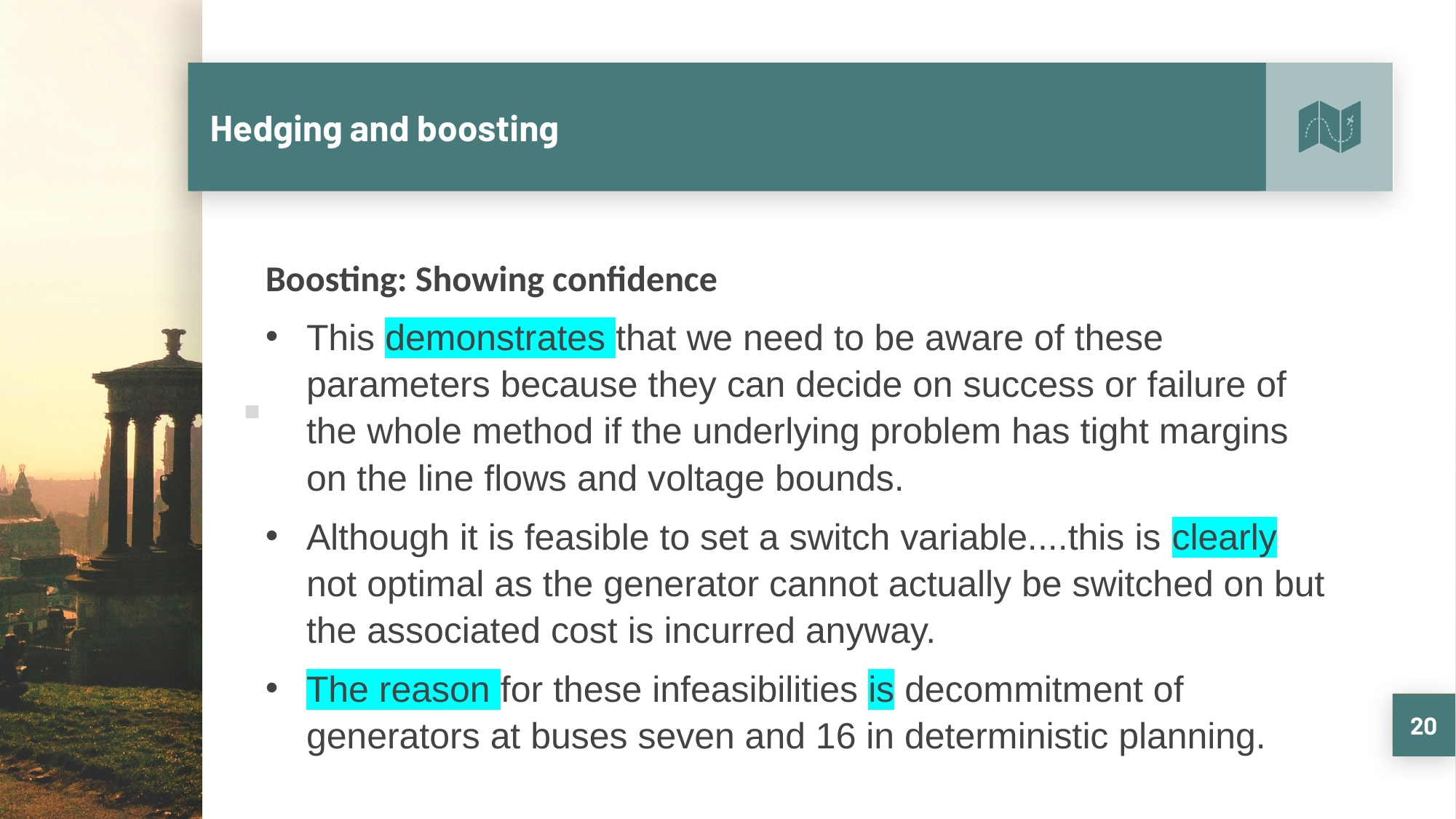

# Hedging and boosting

Boosting: Showing confidence
This demonstrates that we need to be aware of these parameters because they can decide on success or failure of the whole method if the underlying problem has tight margins on the line flows and voltage bounds.
Although it is feasible to set a switch variable....this is clearly not optimal as the generator cannot actually be switched on but the associated cost is incurred anyway.
The reason for these infeasibilities is decommitment of generators at buses seven and 16 in deterministic planning.
20